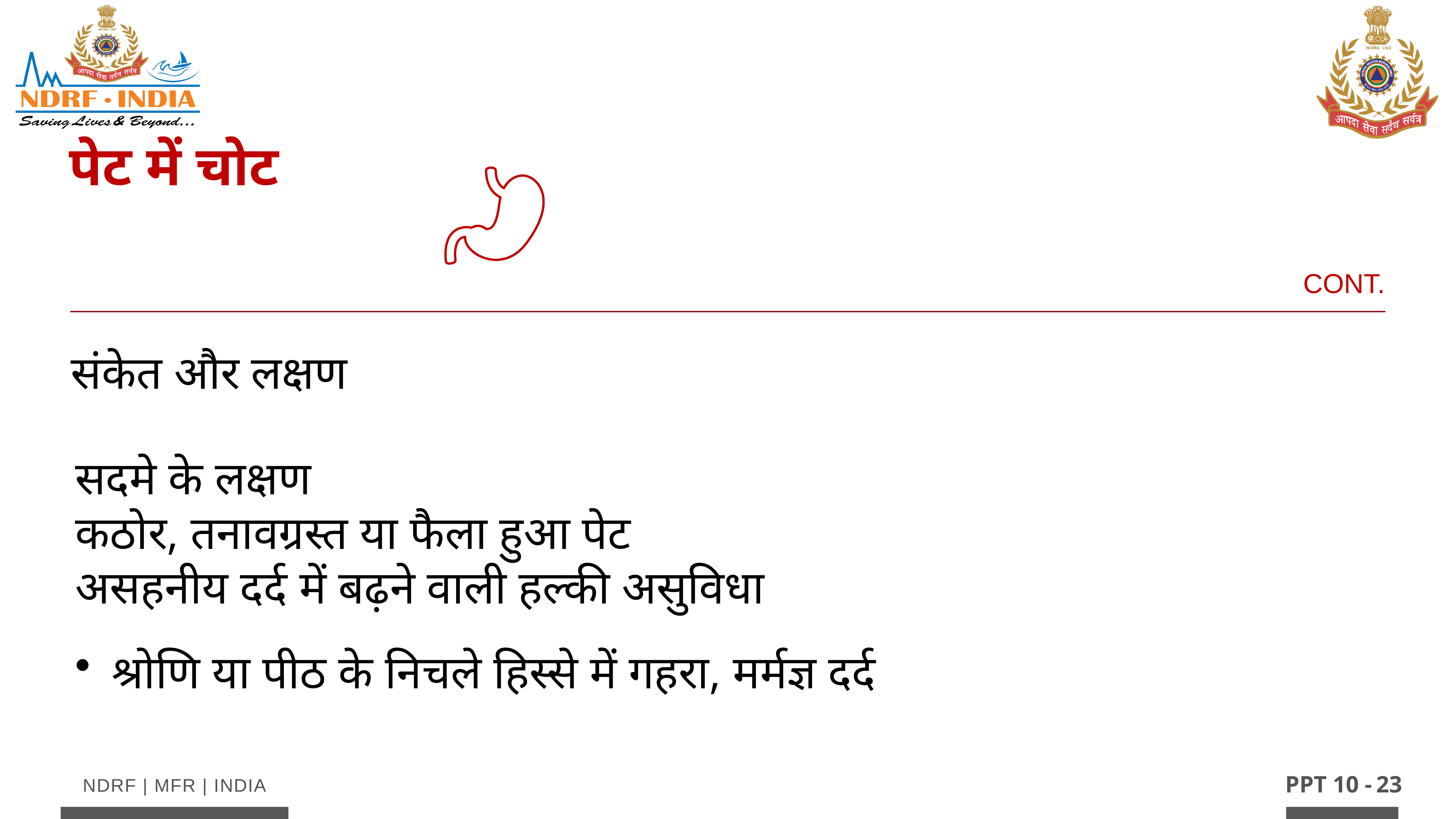

पेट में चोट

Cont.

संकेत और लक्षण
सदमे के लक्षण
कठोर, तनावग्रस्त या फैला हुआ पेट
असहनीय दर्द में बढ़ने वाली हल्की असुविधा
श्रोणि या पीठ के निचले हिस्से में गहरा, मर्मज्ञ दर्द